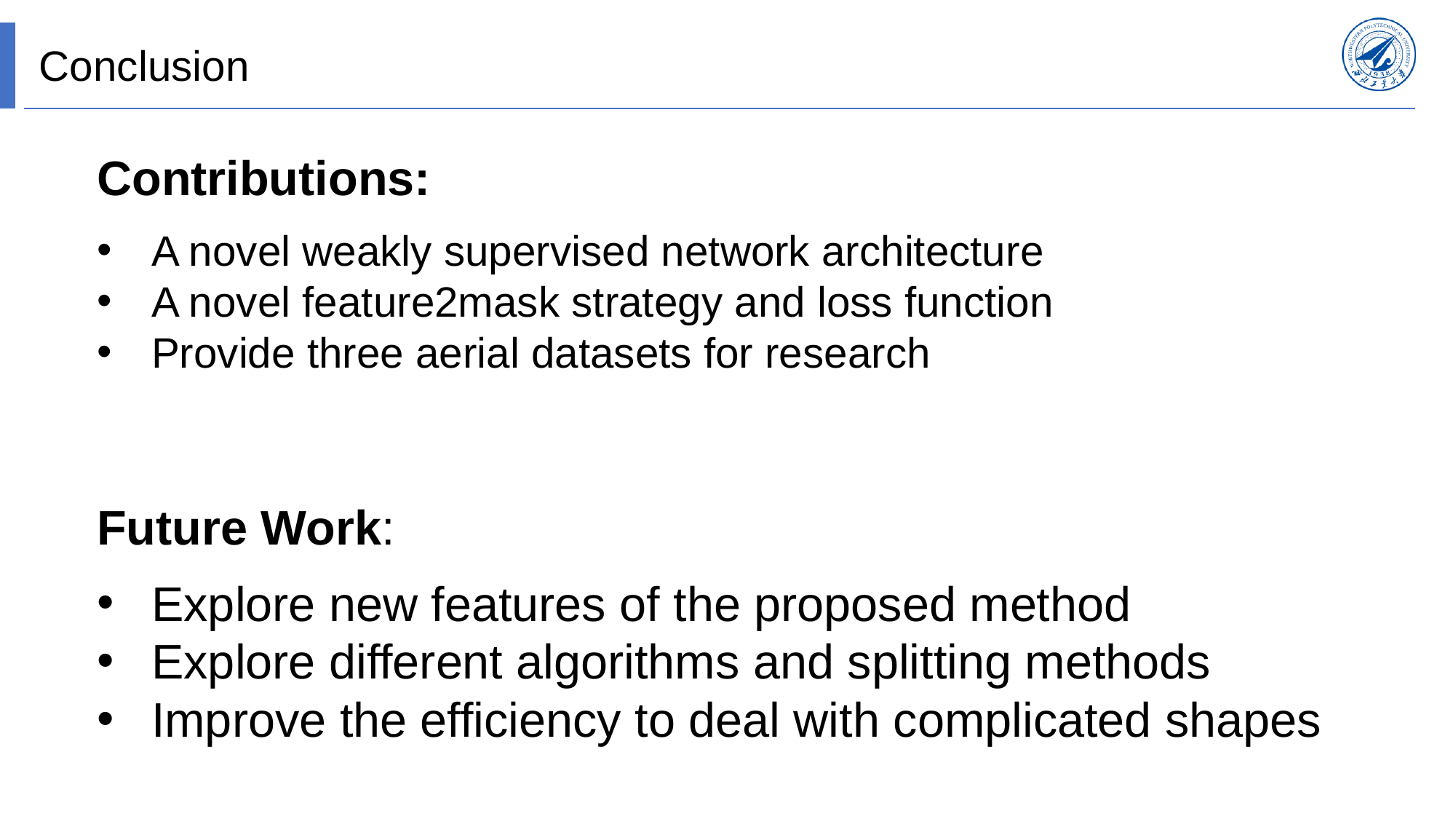

Conclusion
Contributions:
A novel weakly supervised network architecture
A novel feature2mask strategy and loss function
Provide three aerial datasets for research
Future Work:
Explore new features of the proposed method
Explore different algorithms and splitting methods
Improve the efficiency to deal with complicated shapes